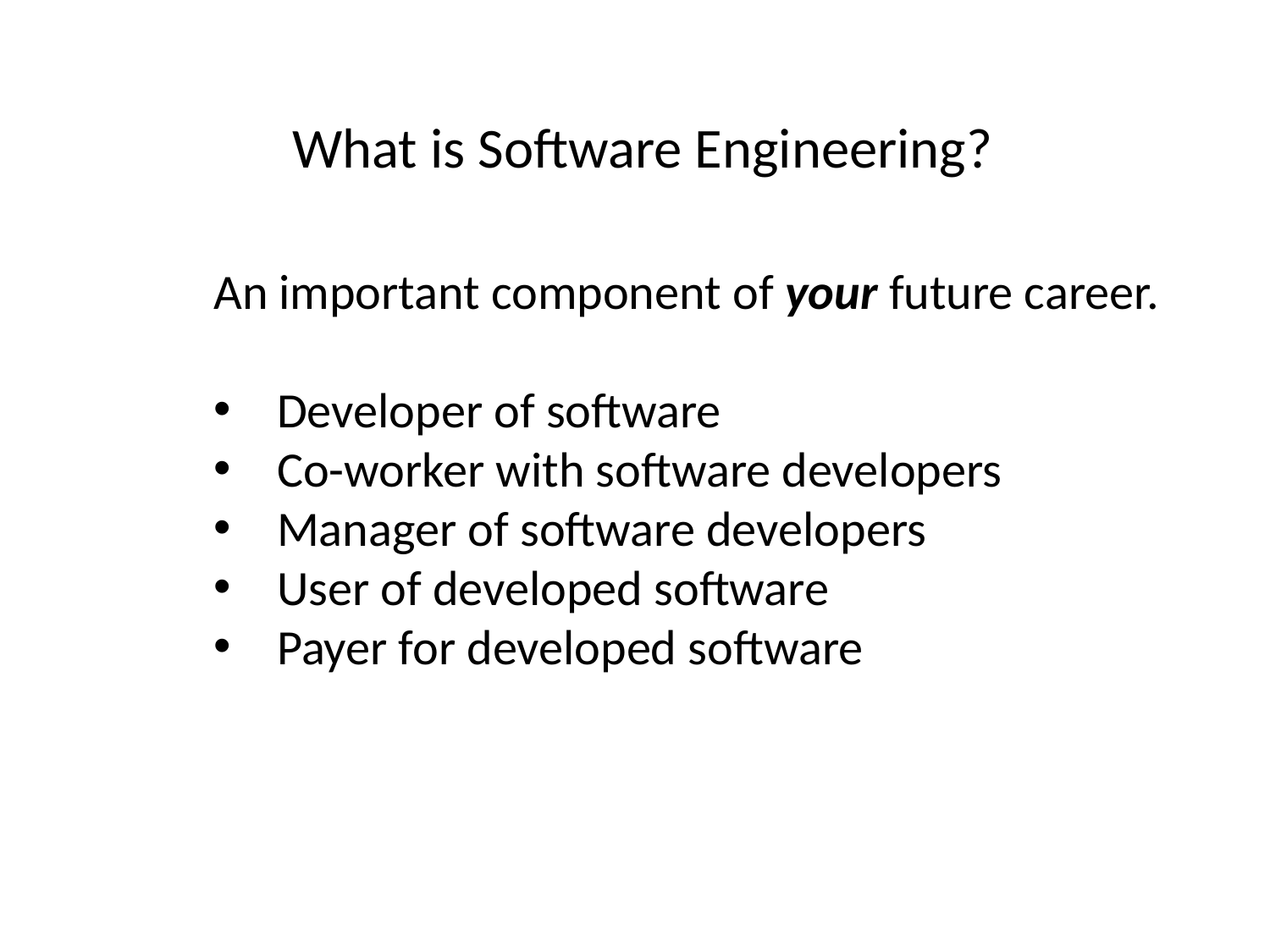

What is Software Engineering?
An important component of your future career.

Developer of software
Co-worker with software developers
Manager of software developers
User of developed software
Payer for developed software